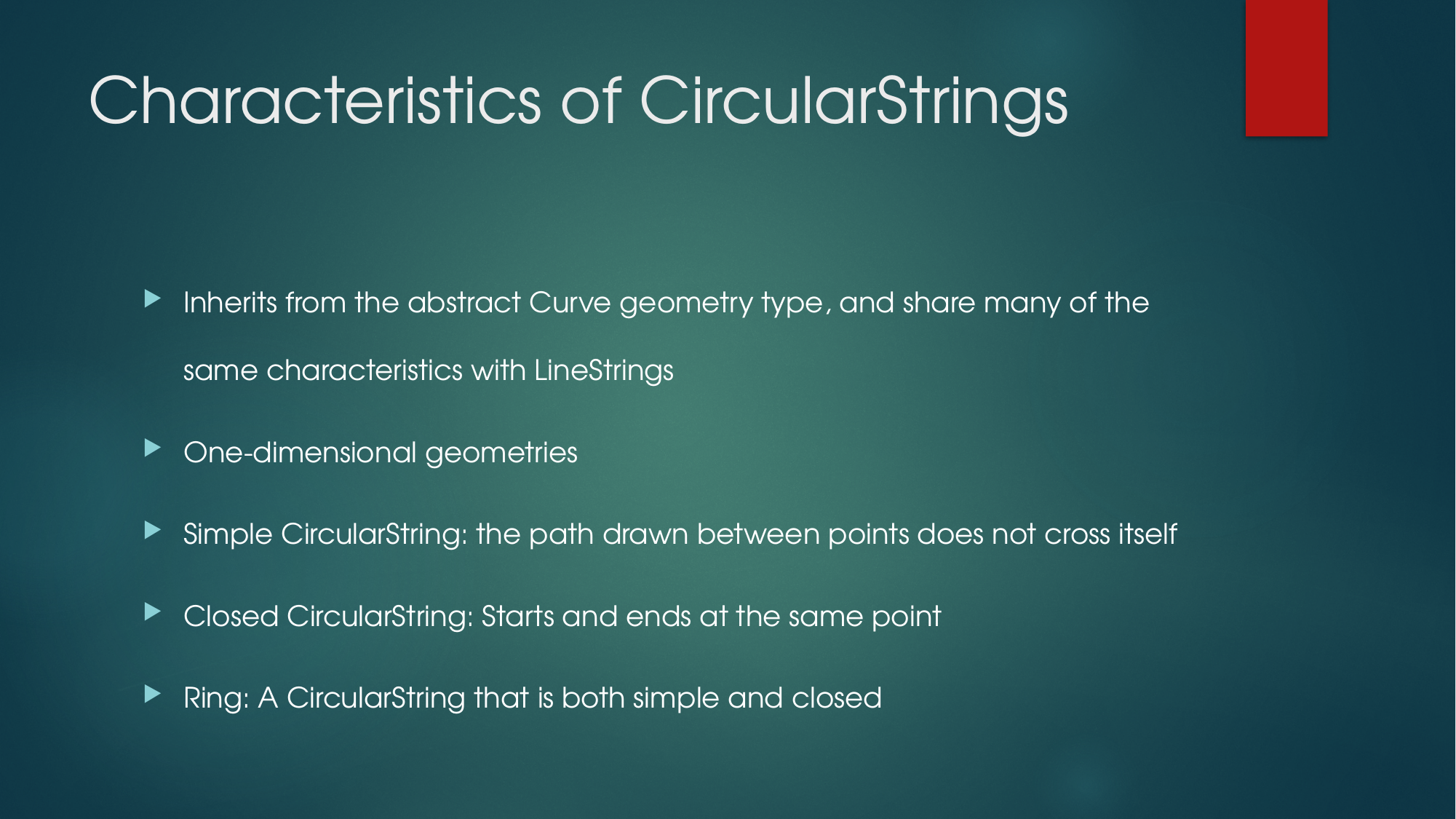

# Characteristics of CircularStrings
Inherits from the abstract Curve geometry type, and share many of the same characteristics with LineStrings
One-dimensional geometries
Simple CircularString: the path drawn between points does not cross itself
Closed CircularString: Starts and ends at the same point
Ring: A CircularString that is both simple and closed